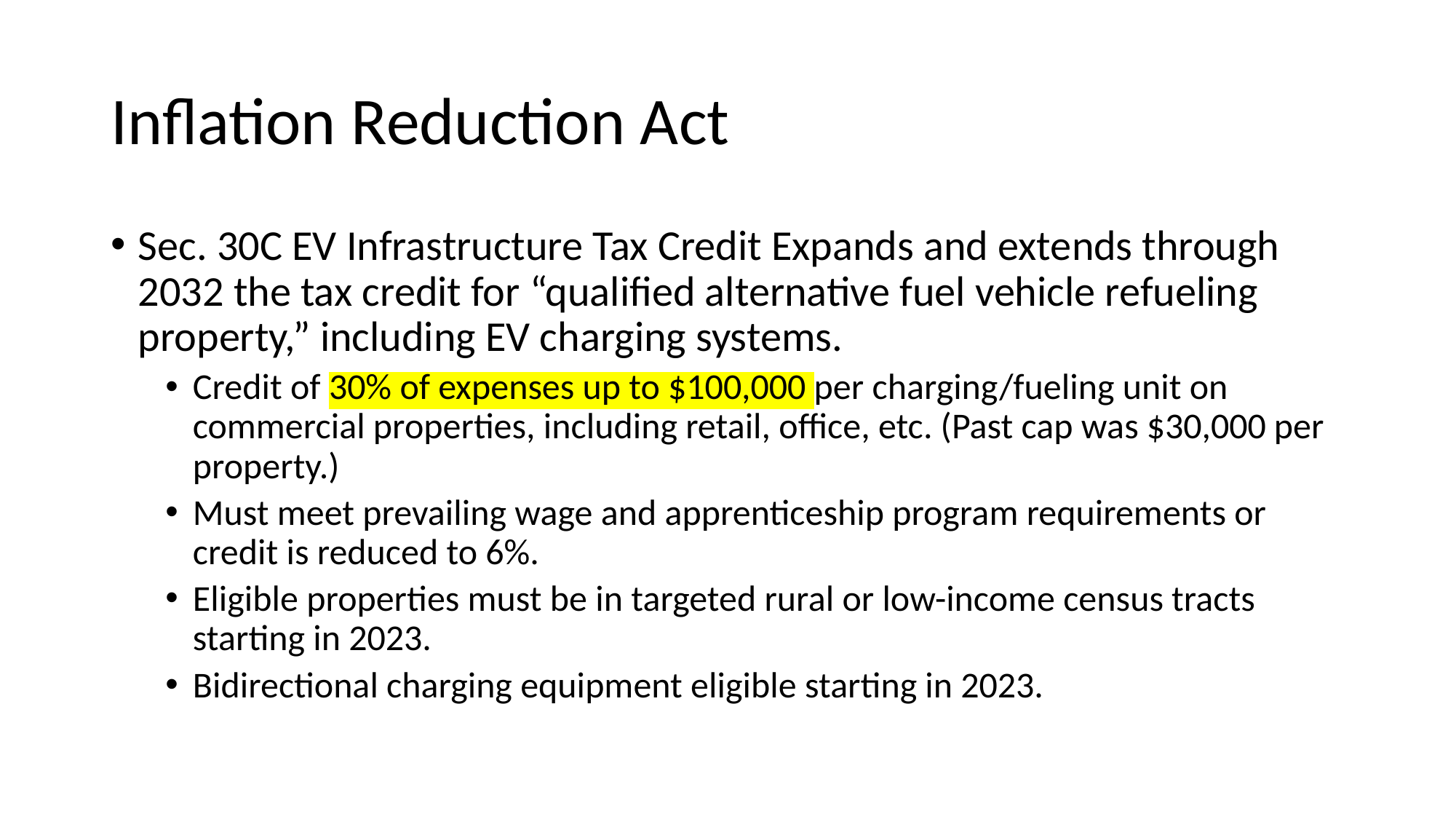

# Inflation Reduction Act
Sec. 30C EV Infrastructure Tax Credit Expands and extends through 2032 the tax credit for “qualified alternative fuel vehicle refueling property,” including EV charging systems.
Credit of 30% of expenses up to $100,000 per charging/fueling unit on commercial properties, including retail, office, etc. (Past cap was $30,000 per property.)
Must meet prevailing wage and apprenticeship program requirements or credit is reduced to 6%.
Eligible properties must be in targeted rural or low-income census tracts starting in 2023.
Bidirectional charging equipment eligible starting in 2023.